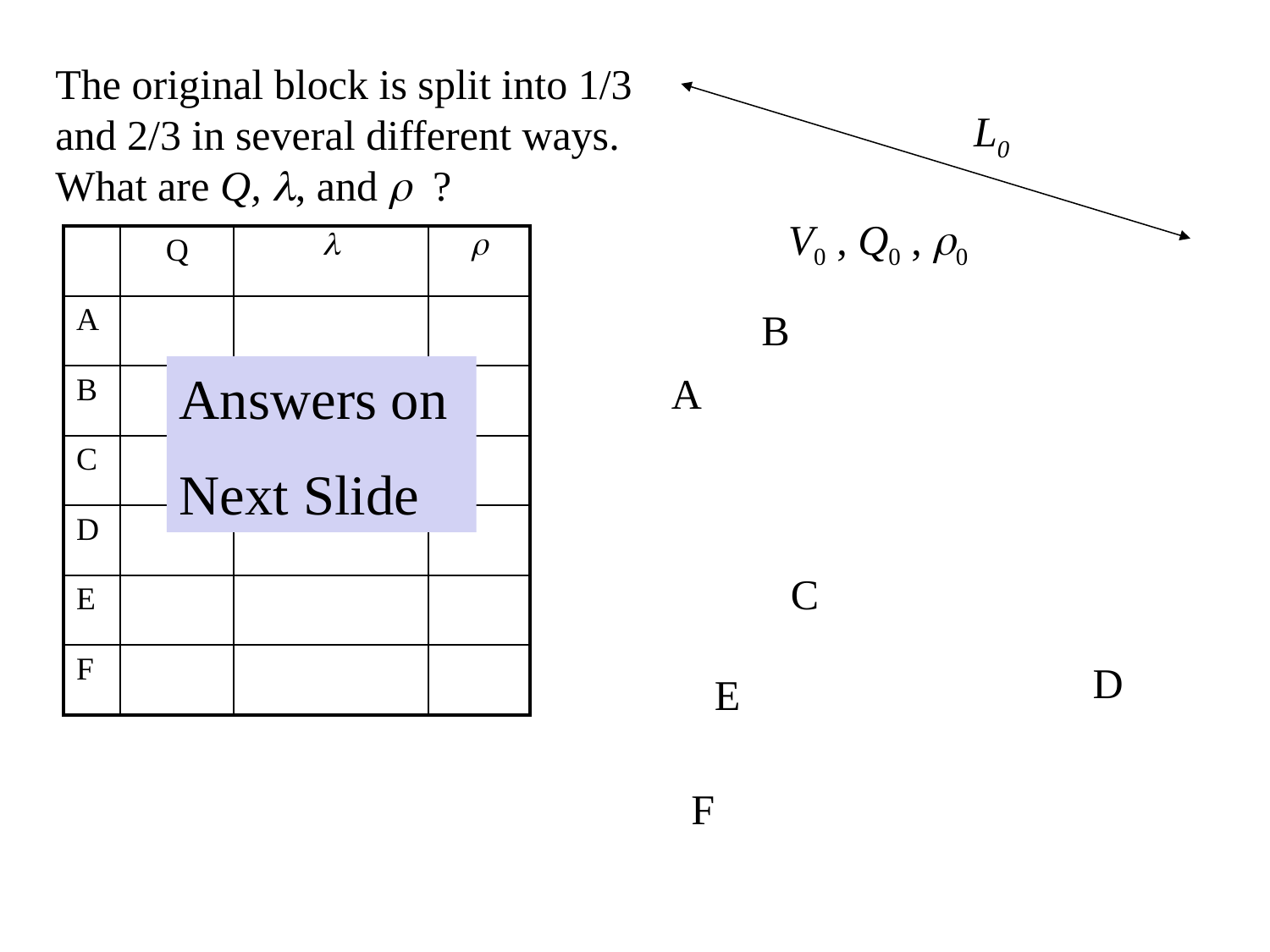

The original block is split into 1/3 and 2/3 in several different ways.
What are Q, λ, and ρ ?

L0

V0 , Q0 , ρ0
|  | Q | λ | ρ |
| --- | --- | --- | --- |
| A |  |  |  |
| B |  |  |  |
| C |  |  |  |
| D |  |  |  |
| E |  |  |  |
| F |  |  |  |
B
Answers on
Next Slide
A

C

D
E
F